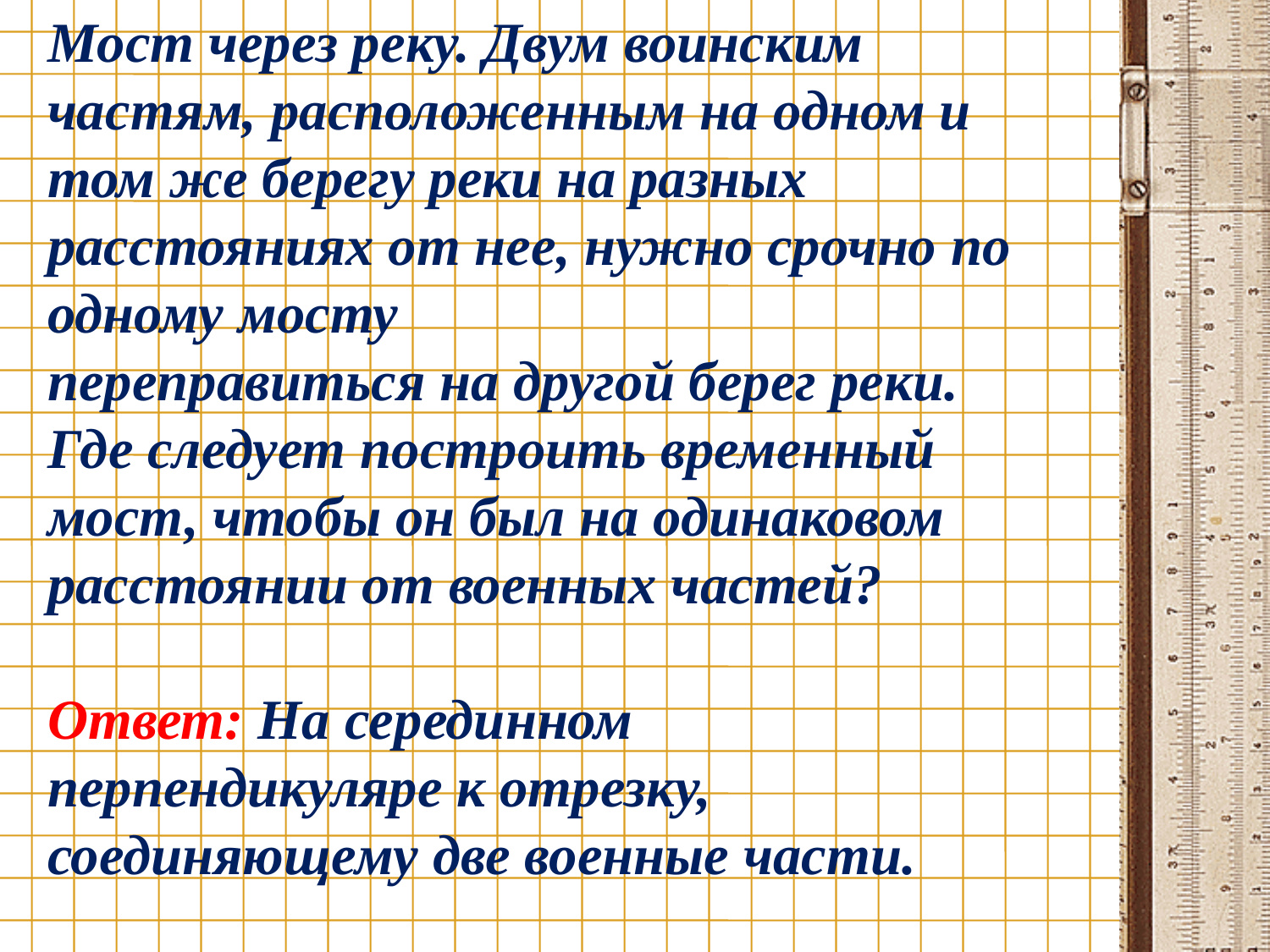

Мост через реку. Двум воинским частям, расположенным на одном и
том же берегу реки на разных расстояниях от нее, нужно срочно по одному мосту
переправиться на другой берег реки. Где следует построить временный мост, чтобы он был на одинаковом расстоянии от военных частей?

Ответ: На серединном перпендикуляре к отрезку, соединяющему две военные части.